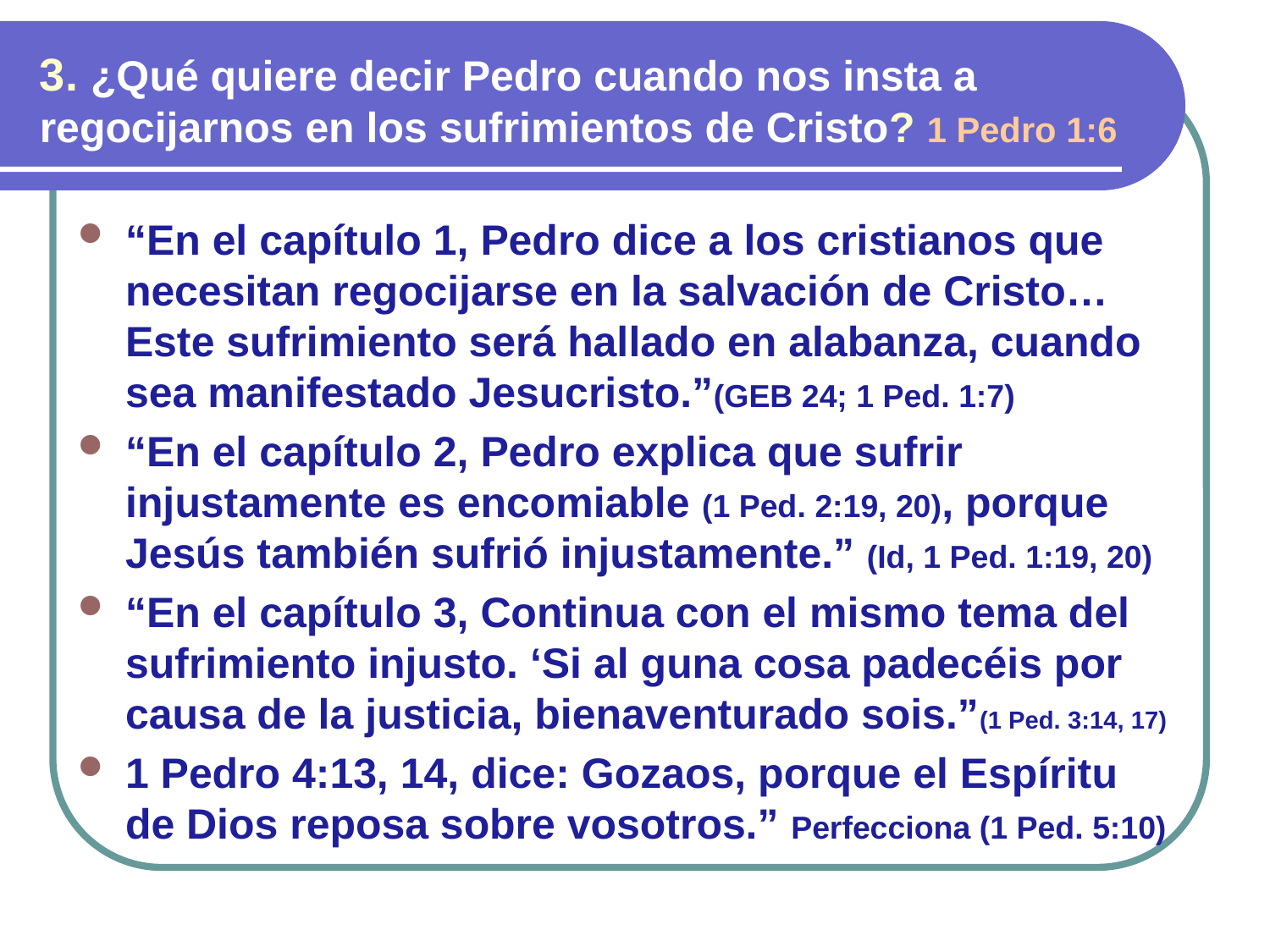

3. ¿Qué quiere decir Pedro cuando nos insta a regocijarnos en los sufrimientos de Cristo? 1 Pedro 1:6
“En el capítulo 1, Pedro dice a los cristianos que necesitan regocijarse en la salvación de Cristo… Este sufrimiento será hallado en alabanza, cuando sea manifestado Jesucristo.”(GEB 24; 1 Ped. 1:7)
“En el capítulo 2, Pedro explica que sufrir injustamente es encomiable (1 Ped. 2:19, 20), porque Jesús también sufrió injustamente.” (Id, 1 Ped. 1:19, 20)
“En el capítulo 3, Continua con el mismo tema del sufrimiento injusto. ‘Si al guna cosa padecéis por causa de la justicia, bienaventurado sois.”(1 Ped. 3:14, 17)
1 Pedro 4:13, 14, dice: Gozaos, porque el Espíritu de Dios reposa sobre vosotros.” Perfecciona (1 Ped. 5:10)